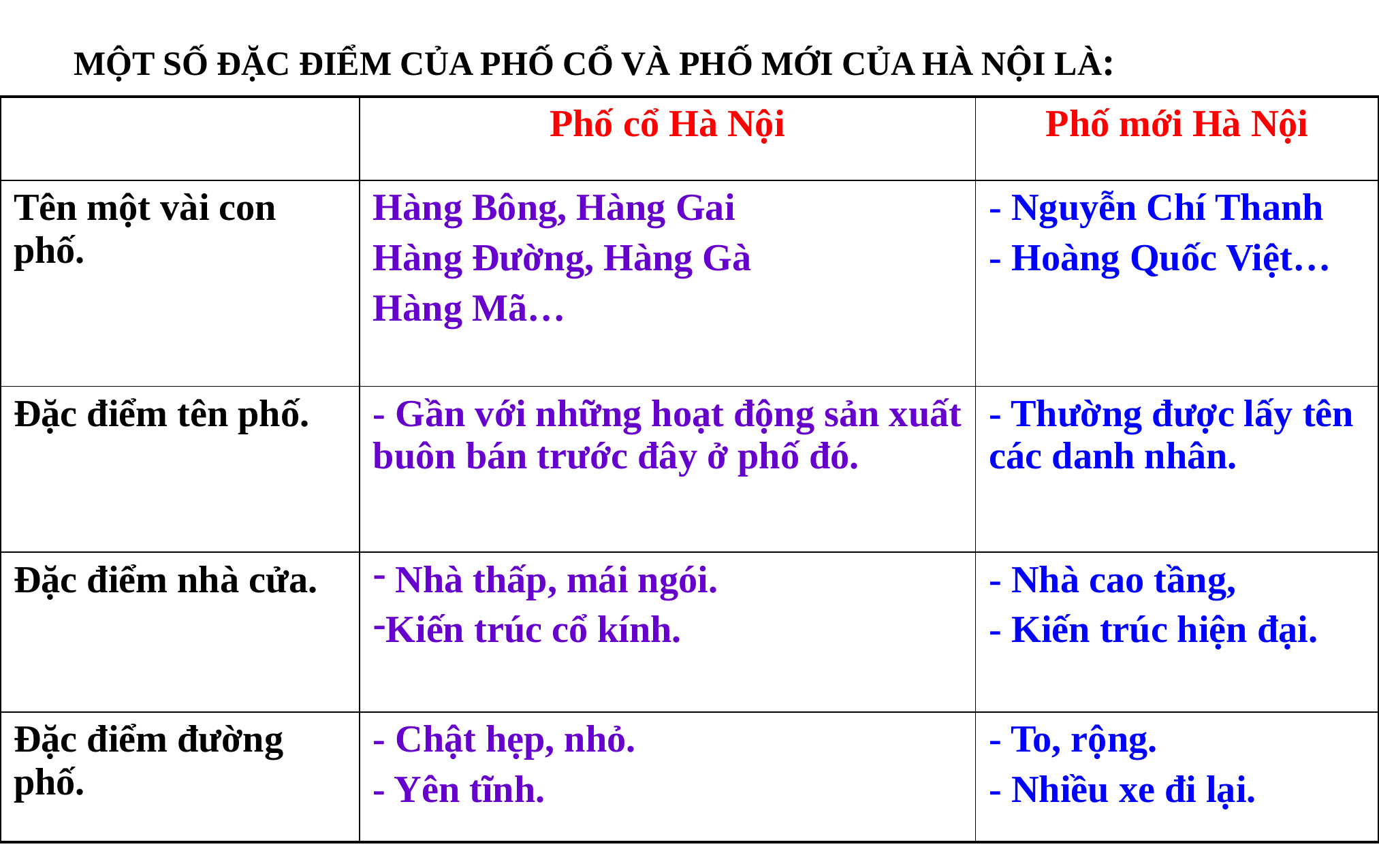

MỘT SỐ ĐẶC ĐIỂM CỦA PHỐ CỔ VÀ PHỐ MỚI CỦA HÀ NỘI LÀ:
|  | Phố cổ Hà Nội | Phố mới Hà Nội |
| --- | --- | --- |
| Tên một vài con phố. | Hàng Bông, Hàng Gai Hàng Đường, Hàng Gà Hàng Mã… | - Nguyễn Chí Thanh - Hoàng Quốc Việt… |
| Đặc điểm tên phố. | - Gần với những hoạt động sản xuất buôn bán trước đây ở phố đó. | - Thường được lấy tên các danh nhân. |
| Đặc điểm nhà cửa. | Nhà thấp, mái ngói. Kiến trúc cổ kính. | - Nhà cao tầng, - Kiến trúc hiện đại. |
| Đặc điểm đường phố. | - Chật hẹp, nhỏ. - Yên tĩnh. | - To, rộng. - Nhiều xe đi lại. |